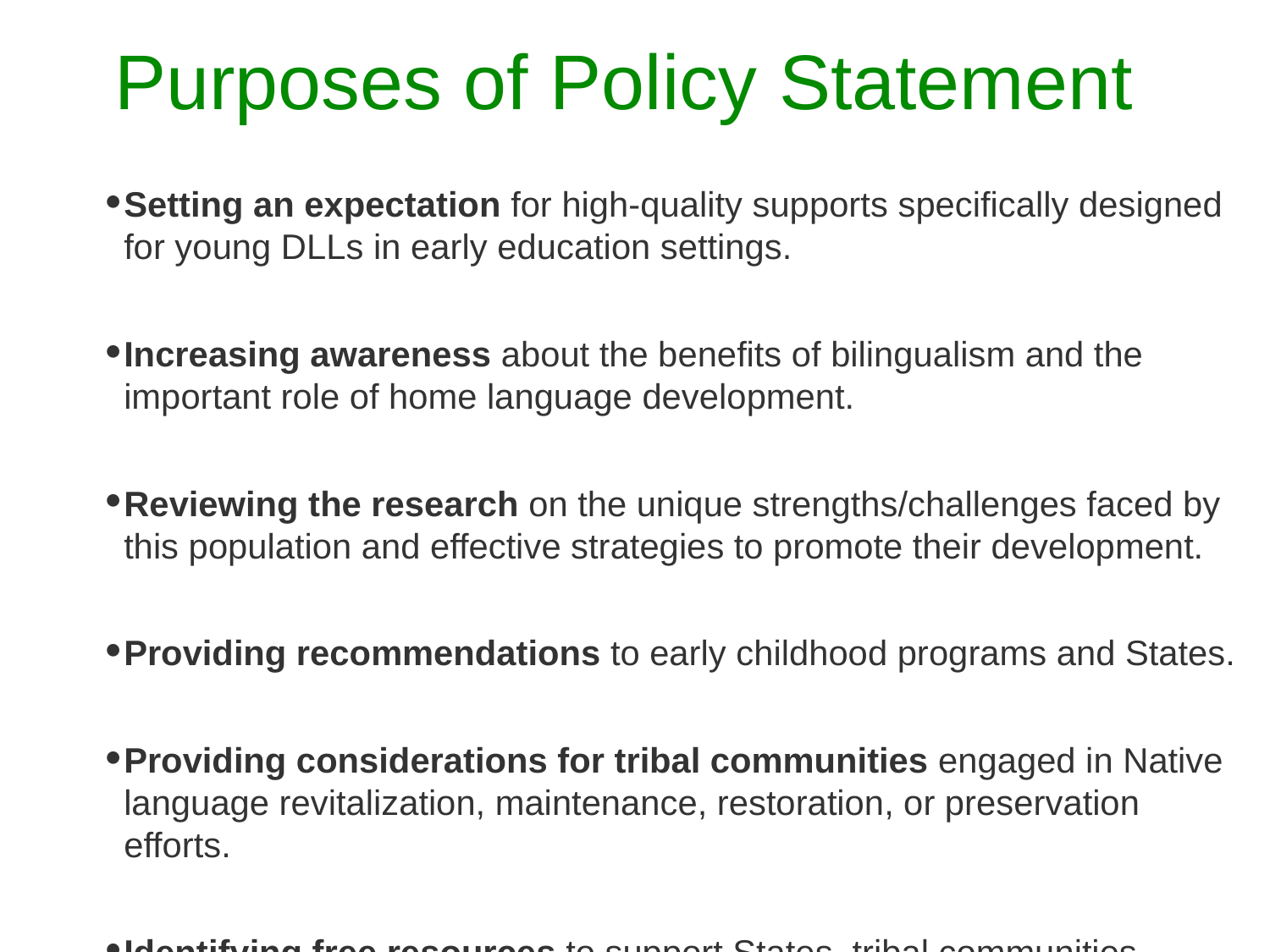

# Purposes of Policy Statement
Setting an expectation for high-quality supports specifically designed for young DLLs in early education settings.

Increasing awareness about the benefits of bilingualism and the important role of home language development.

Reviewing the research on the unique strengths/challenges faced by this population and effective strategies to promote their development.

Providing recommendations to early childhood programs and States.

Providing considerations for tribal communities engaged in Native language revitalization, maintenance, restoration, or preservation efforts.

Identifying free resources to support States, tribal communities, programs, teachers, providers and families.